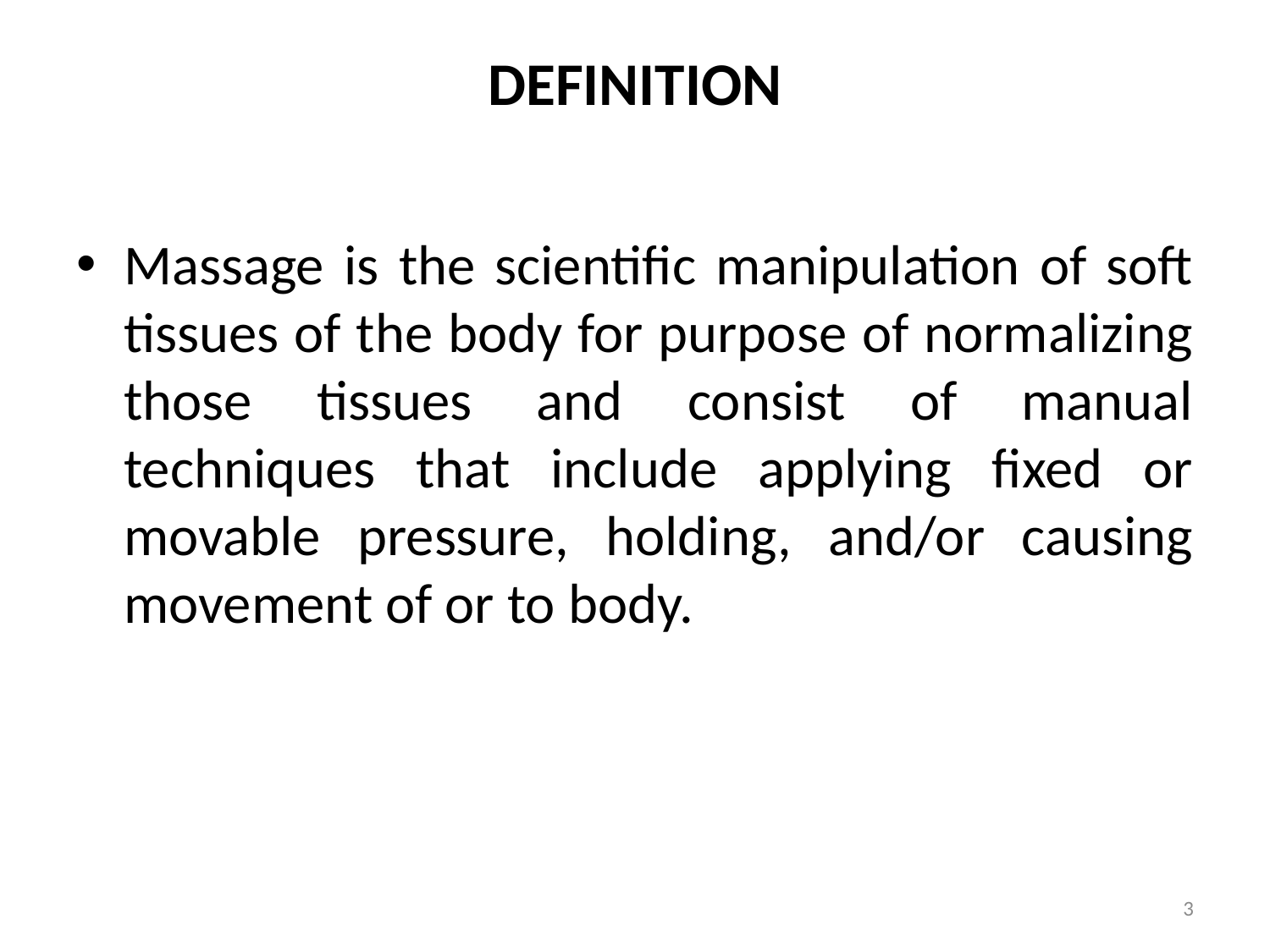

# DEFINITION
Massage is the scientific manipulation of soft tissues of the body for purpose of normalizing those tissues and consist of manual techniques that include applying fixed or movable pressure, holding, and/or causing movement of or to body.

3